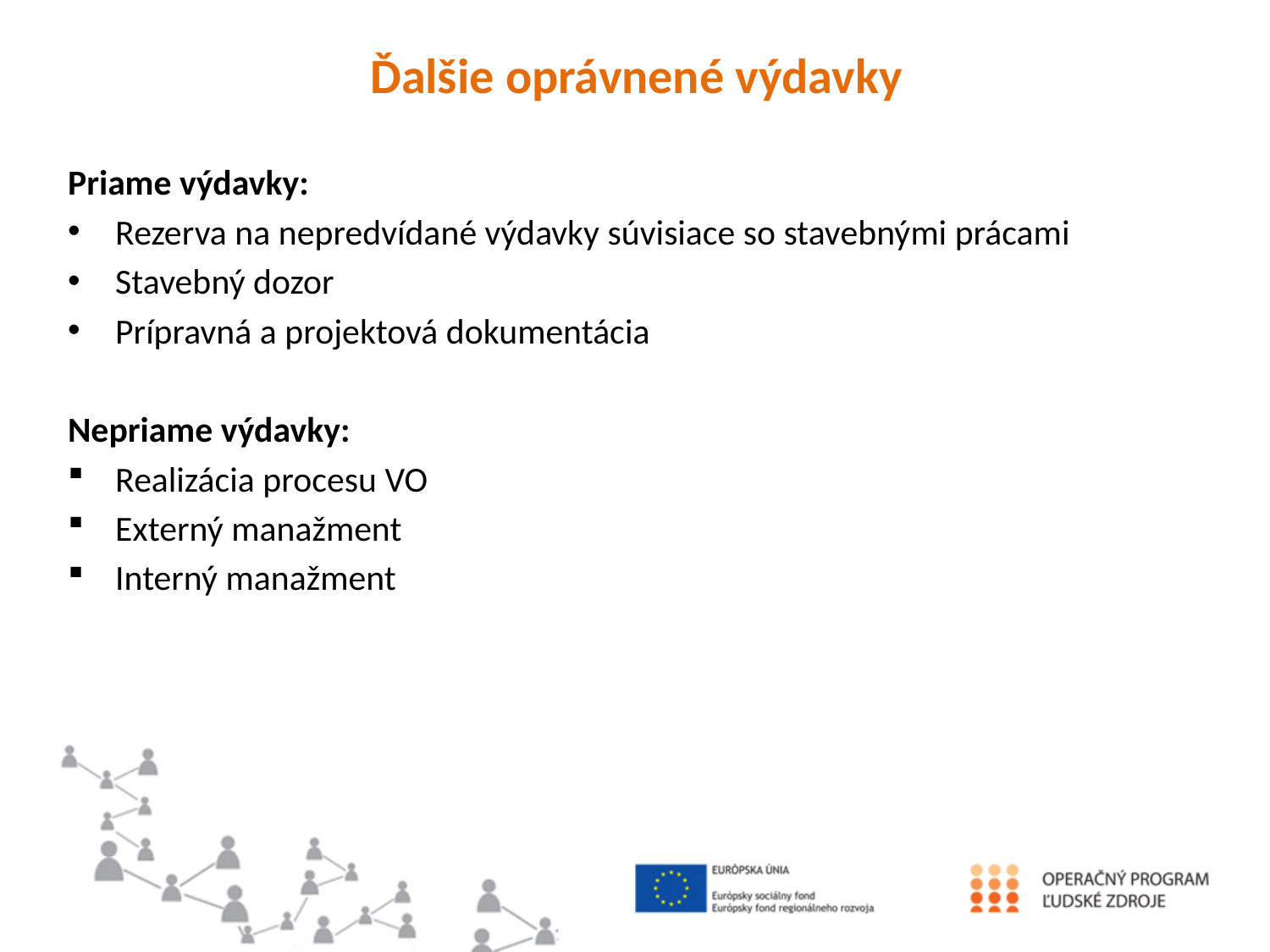

Ďalšie oprávnené výdavky

Priame výdavky:
Rezerva na nepredvídané výdavky súvisiace so stavebnými prácami
Stavebný dozor
Prípravná a projektová dokumentácia

Nepriame výdavky:
Realizácia procesu VO
Externý manažment
Interný manažment

#